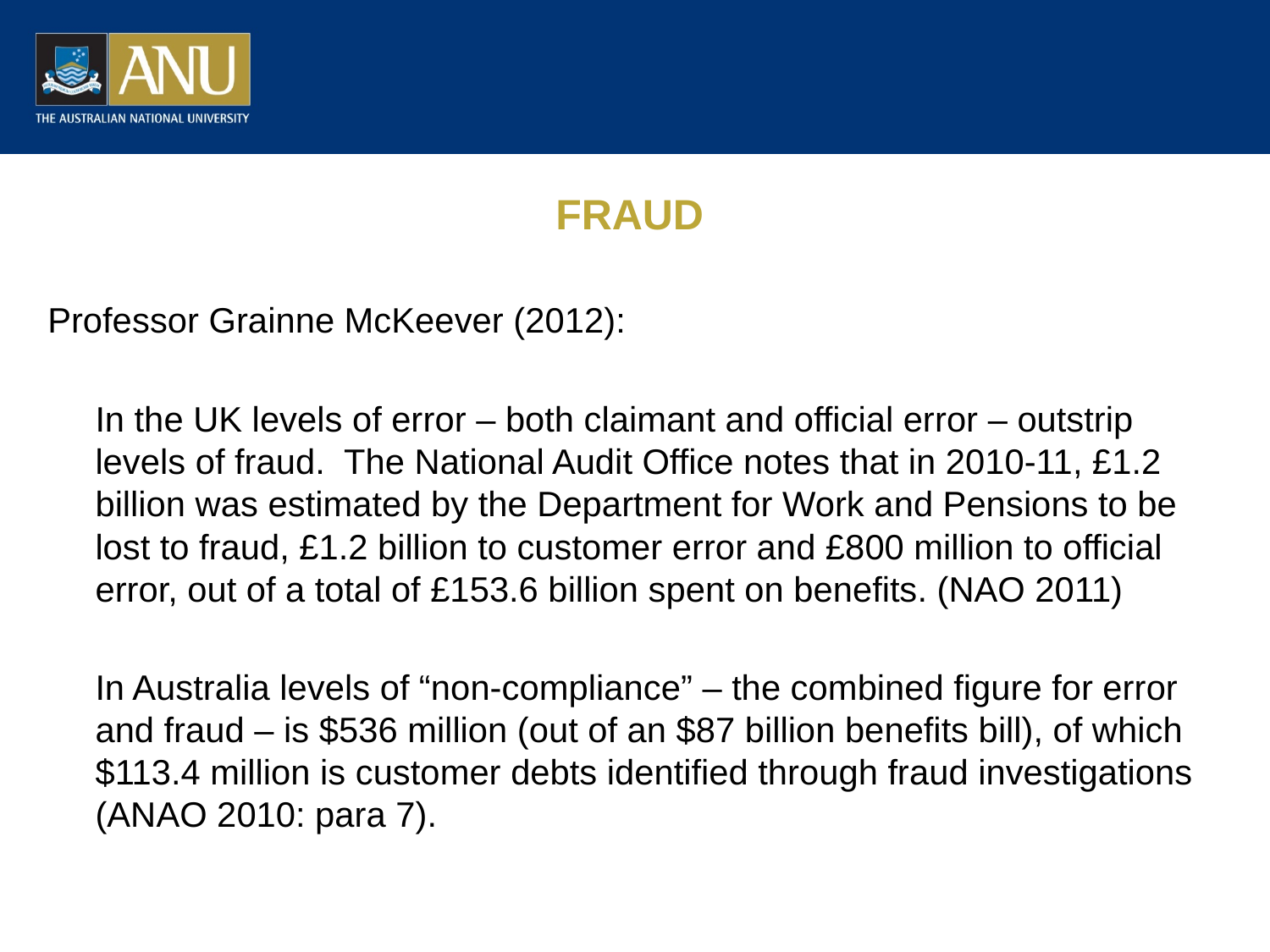

# FRAUD
Professor Grainne McKeever (2012):

	In the UK levels of error – both claimant and official error – outstrip levels of fraud.  The National Audit Office notes that in 2010-11, £1.2 billion was estimated by the Department for Work and Pensions to be lost to fraud, £1.2 billion to customer error and £800 million to official error, out of a total of £153.6 billion spent on benefits. (NAO 2011)

	In Australia levels of “non-compliance” – the combined figure for error and fraud – is $536 million (out of an $87 billion benefits bill), of which $113.4 million is customer debts identified through fraud investigations (ANAO 2010: para 7).